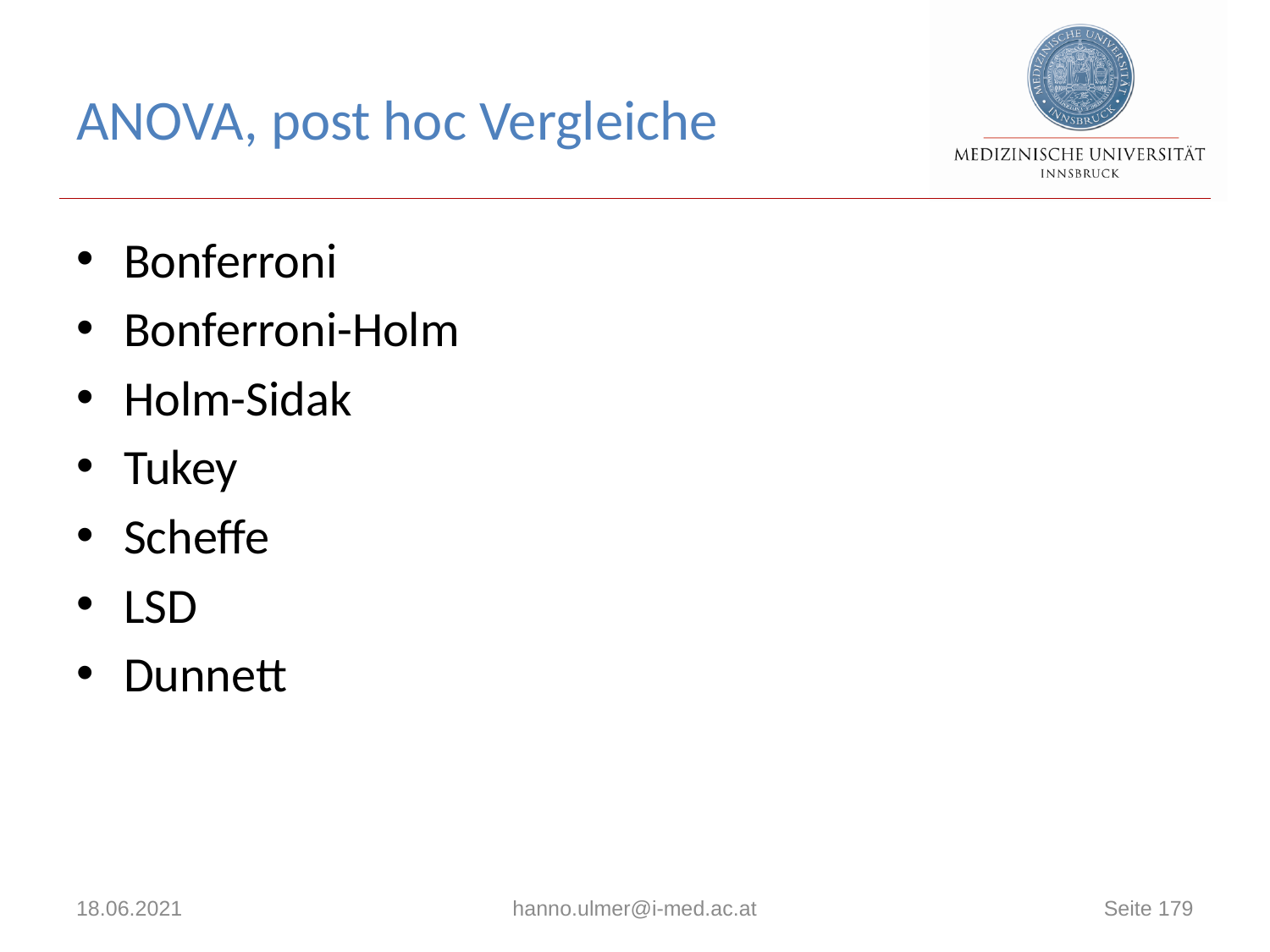

# ANOVA, post hoc Vergleiche
Bonferroni
Bonferroni-Holm
Holm-Sidak
Tukey
Scheffe
LSD
Dunnett
18.06.2021
hanno.ulmer@i-med.ac.at
Seite 179